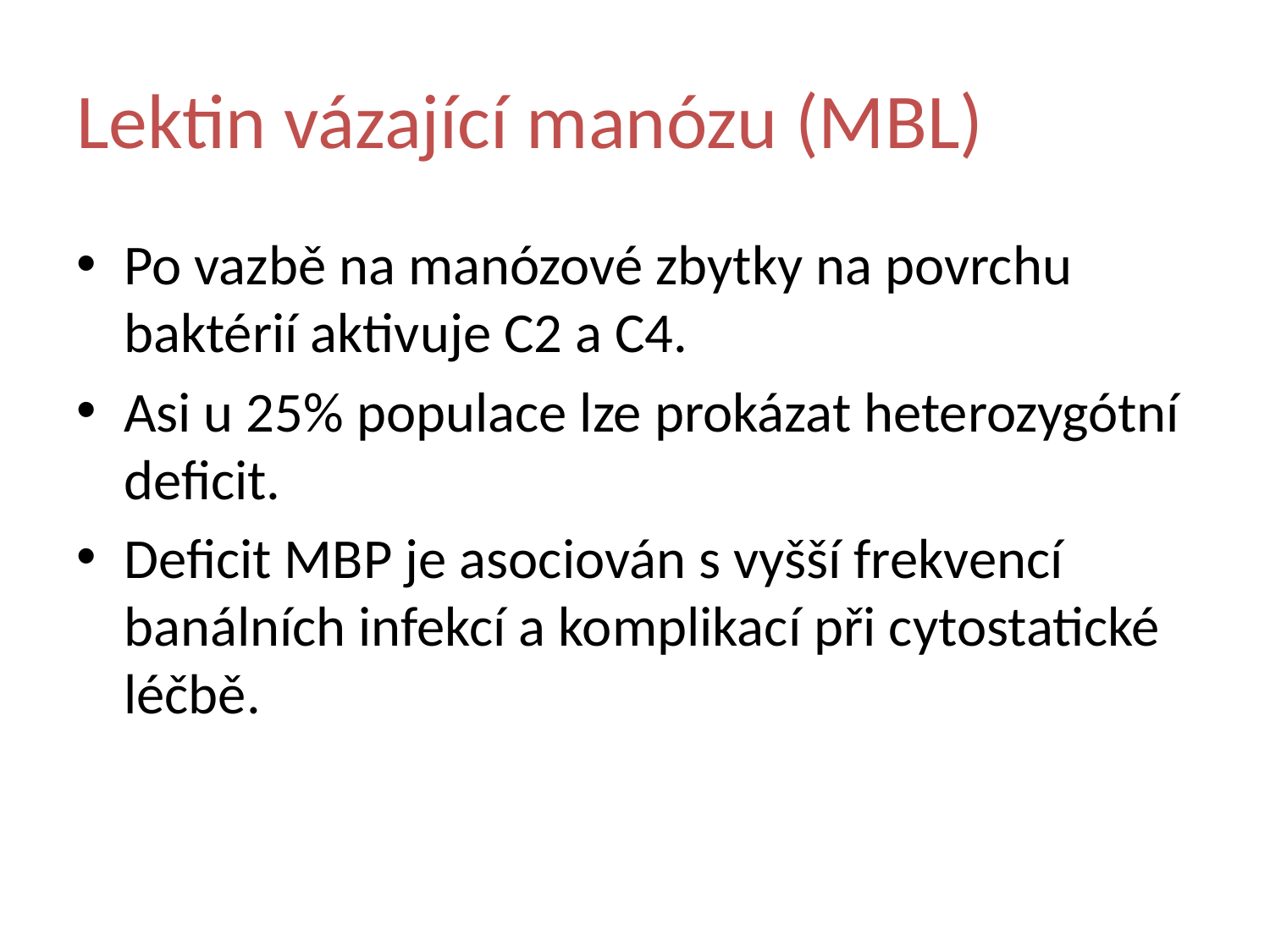

# Lektin vázající manózu (MBL)
Po vazbě na manózové zbytky na povrchu baktérií aktivuje C2 a C4.
Asi u 25% populace lze prokázat heterozygótní deficit.
Deficit MBP je asociován s vyšší frekvencí banálních infekcí a komplikací při cytostatické léčbě.